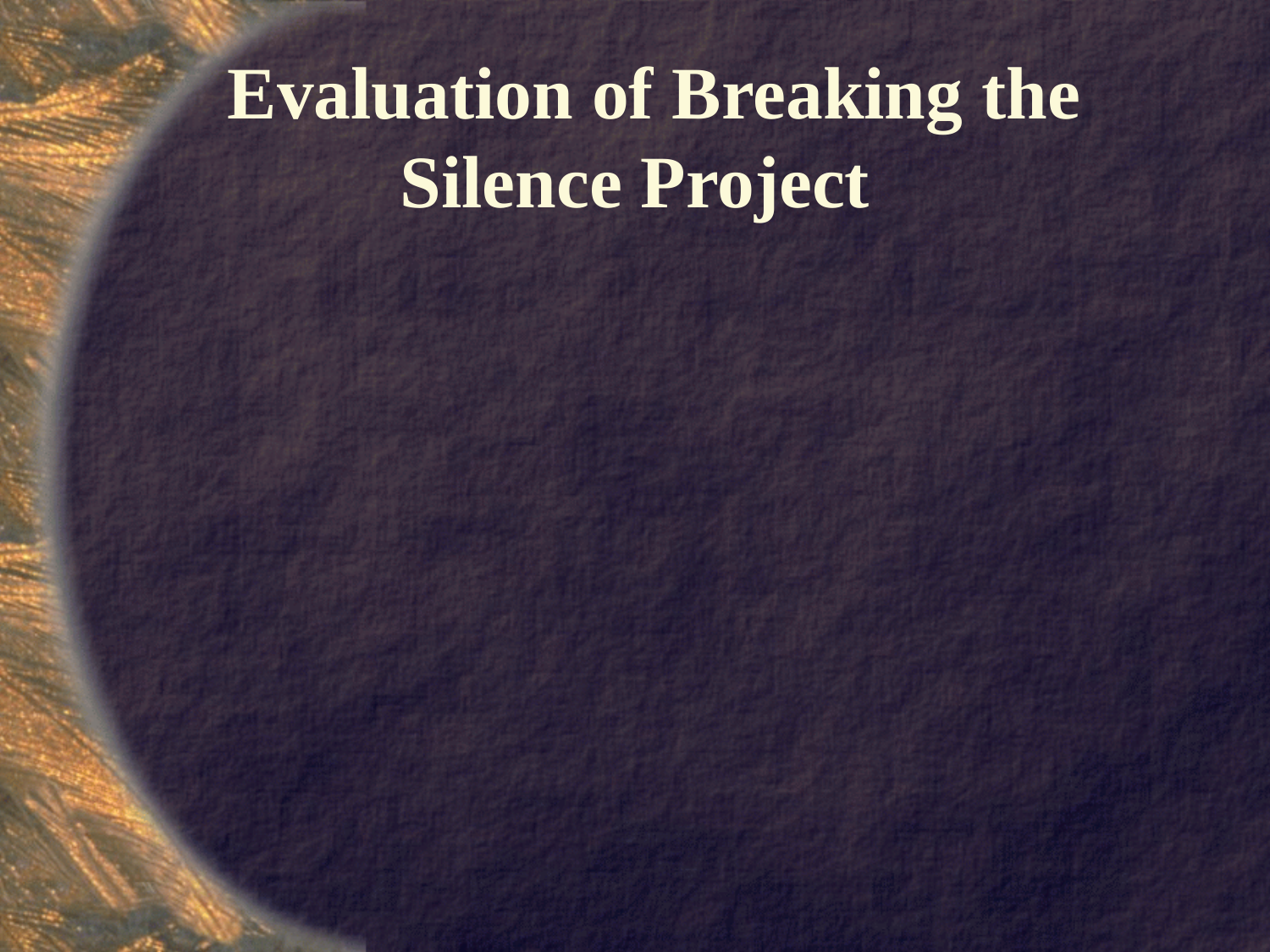

# Evaluation of Breaking the Silence Project
The project, designed by and for women who experienced child sexual abuse, is focussed on the prevention of child sexual abuse.
A participatory action research (PAR) model means that the research team is comprised of people who are directly affected by the research. The team will start with a core group of survivors, however because the team will evolve as the project evolves members will come and go.